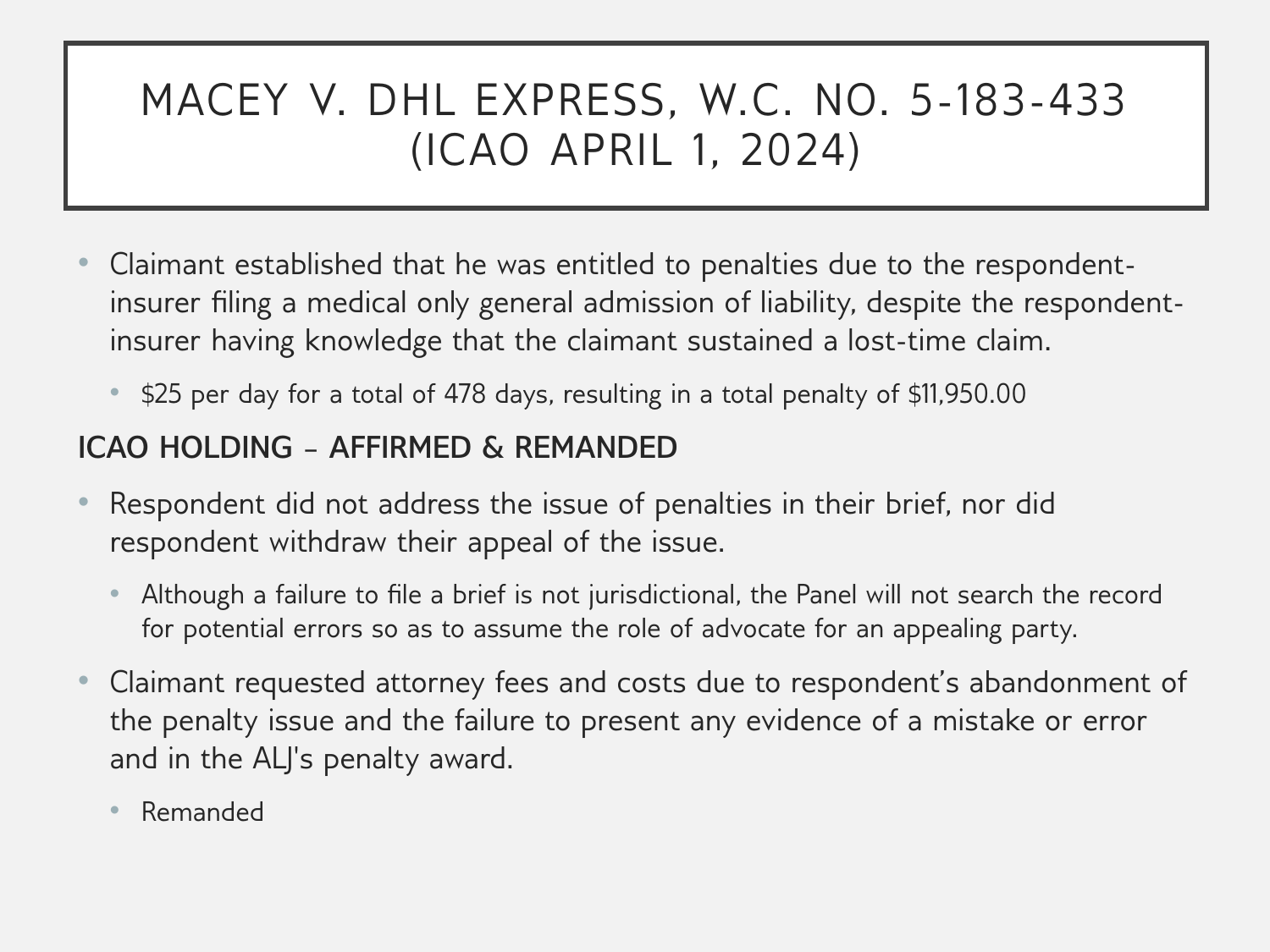

# Macey v. DHL Express, W.C. No. 5-183-433 (ICAO April 1, 2024)
Claimant established that he was entitled to penalties due to the respondent-insurer filing a medical only general admission of liability, despite the respondent-insurer having knowledge that the claimant sustained a lost-time claim.
$25 per day for a total of 478 days, resulting in a total penalty of $11,950.00
ICAO HOLDING – AFFIRMED & REMANDED
Respondent did not address the issue of penalties in their brief, nor did respondent withdraw their appeal of the issue.
Although a failure to file a brief is not jurisdictional, the Panel will not search the record for potential errors so as to assume the role of advocate for an appealing party.
Claimant requested attorney fees and costs due to respondent’s abandonment of the penalty issue and the failure to present any evidence of a mistake or error and in the ALJ's penalty award.
Remanded